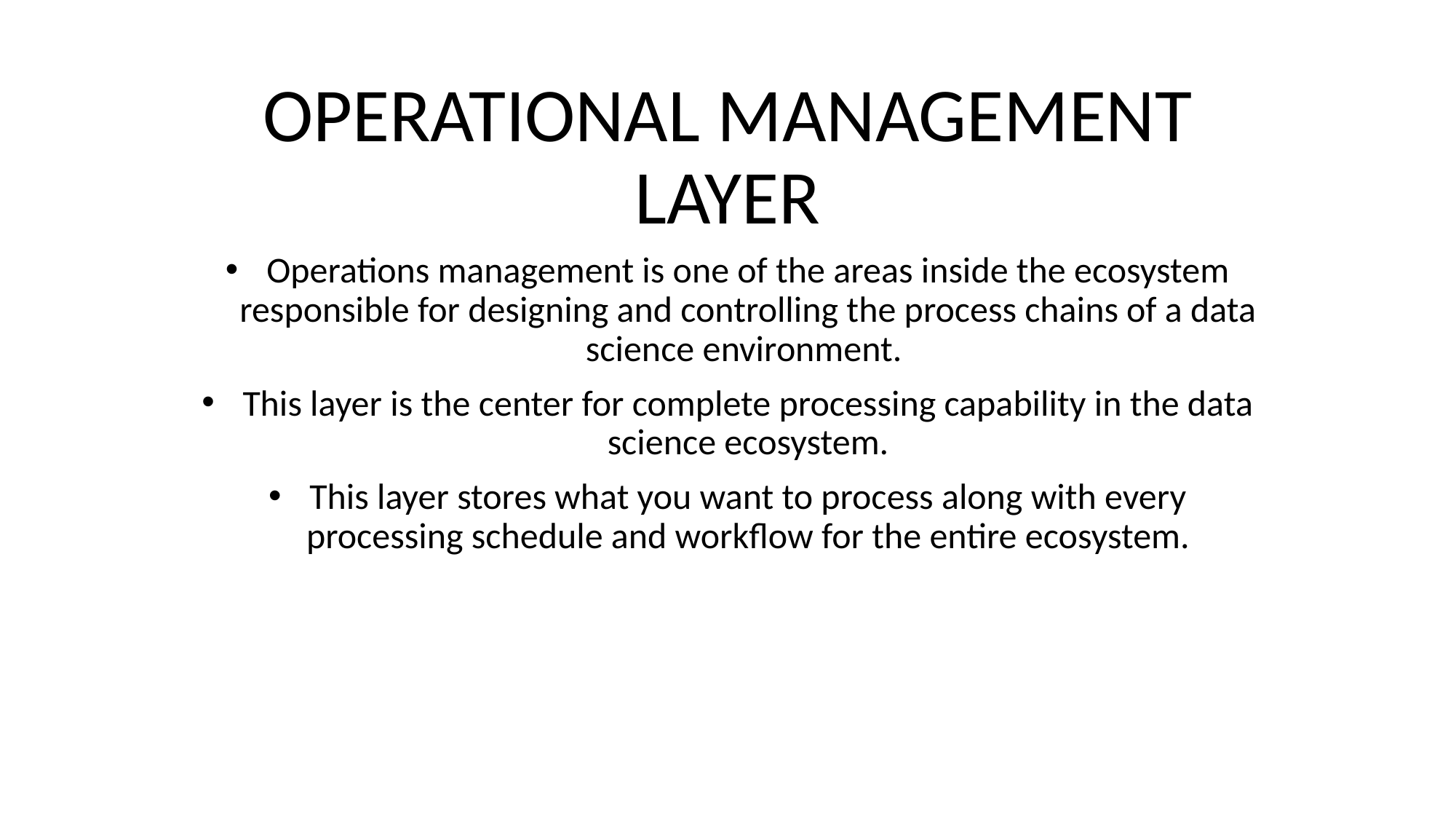

# OPERATIONAL MANAGEMENT LAYER
Operations management is one of the areas inside the ecosystem responsible for designing and controlling the process chains of a data science environment.
This layer is the center for complete processing capability in the data science ecosystem.
This layer stores what you want to process along with every processing schedule and workflow for the entire ecosystem.